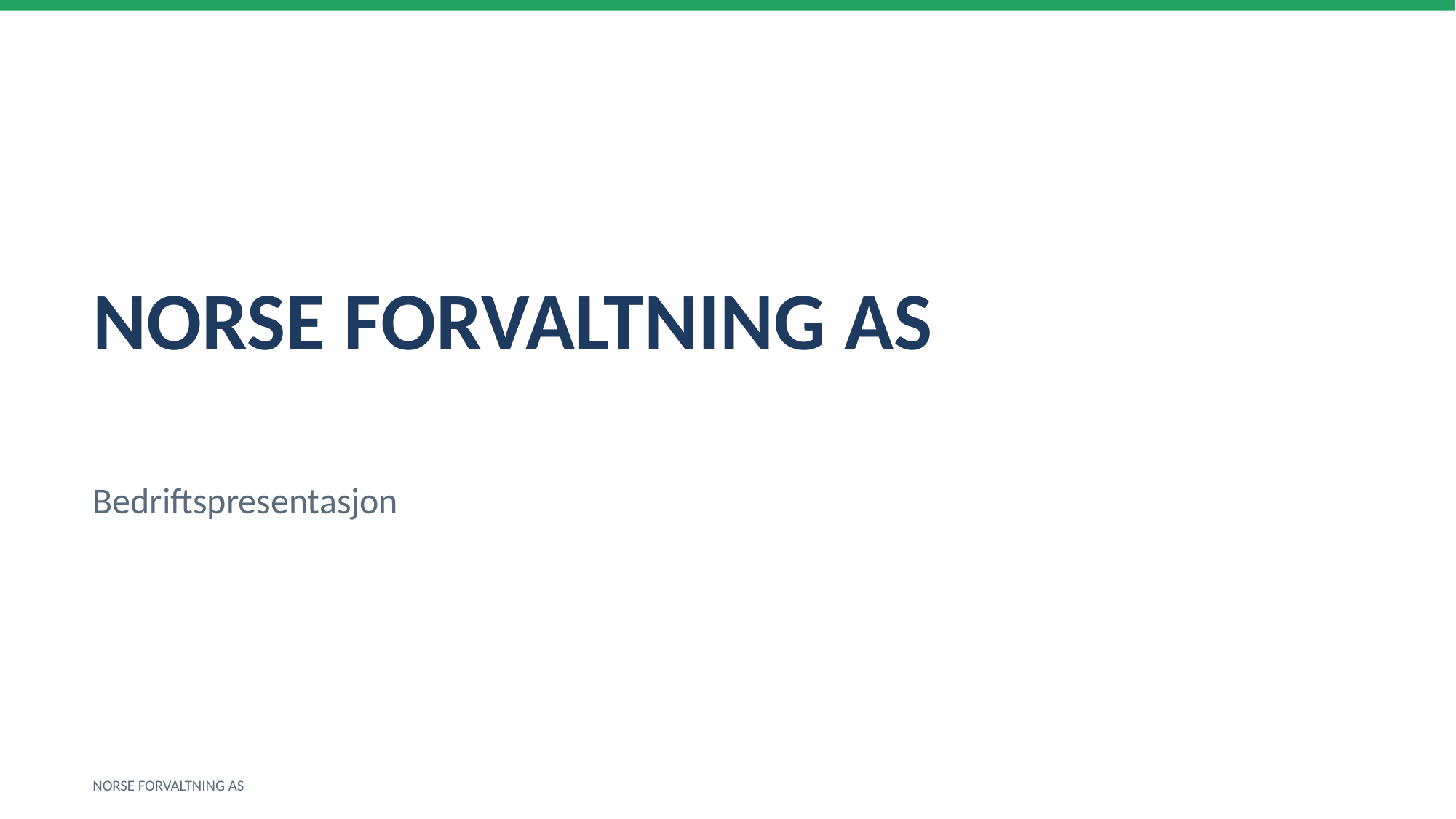

NORSE FORVALTNING AS
Bedriftspresentasjon
NORSE FORVALTNING AS